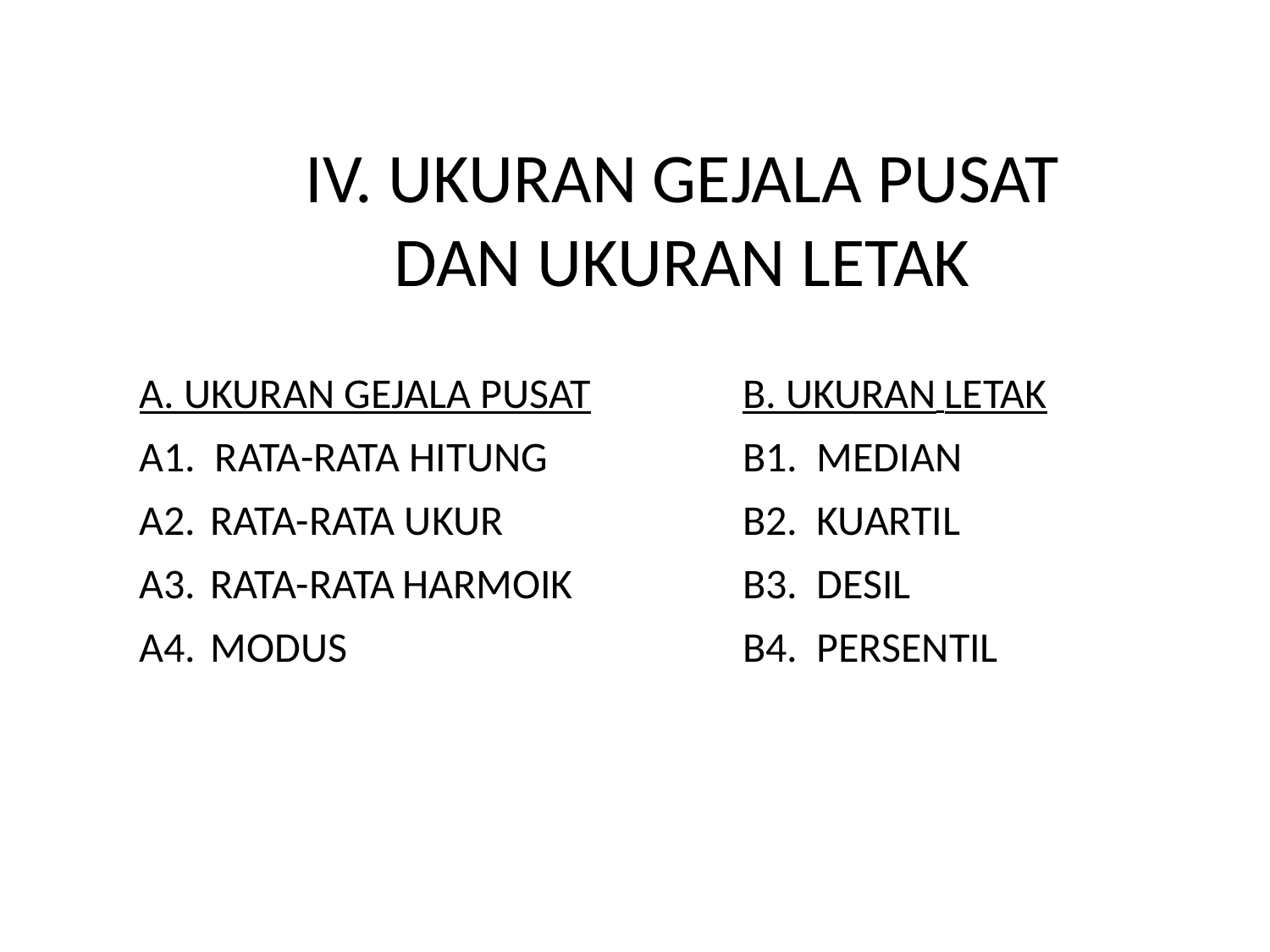

# IV. UKURAN GEJALA PUSAT DAN UKURAN LETAK
A. UKURAN GEJALA PUSAT
B. UKURAN LETAK
A1.  RATA-RATA HITUNG
B1.  MEDIAN
A2.  RATA-RATA UKUR
B2.  KUARTIL
A3.  RATA-RATA HARMOIK
B3.  DESIL
A4.  MODUS
B4.  PERSENTIL